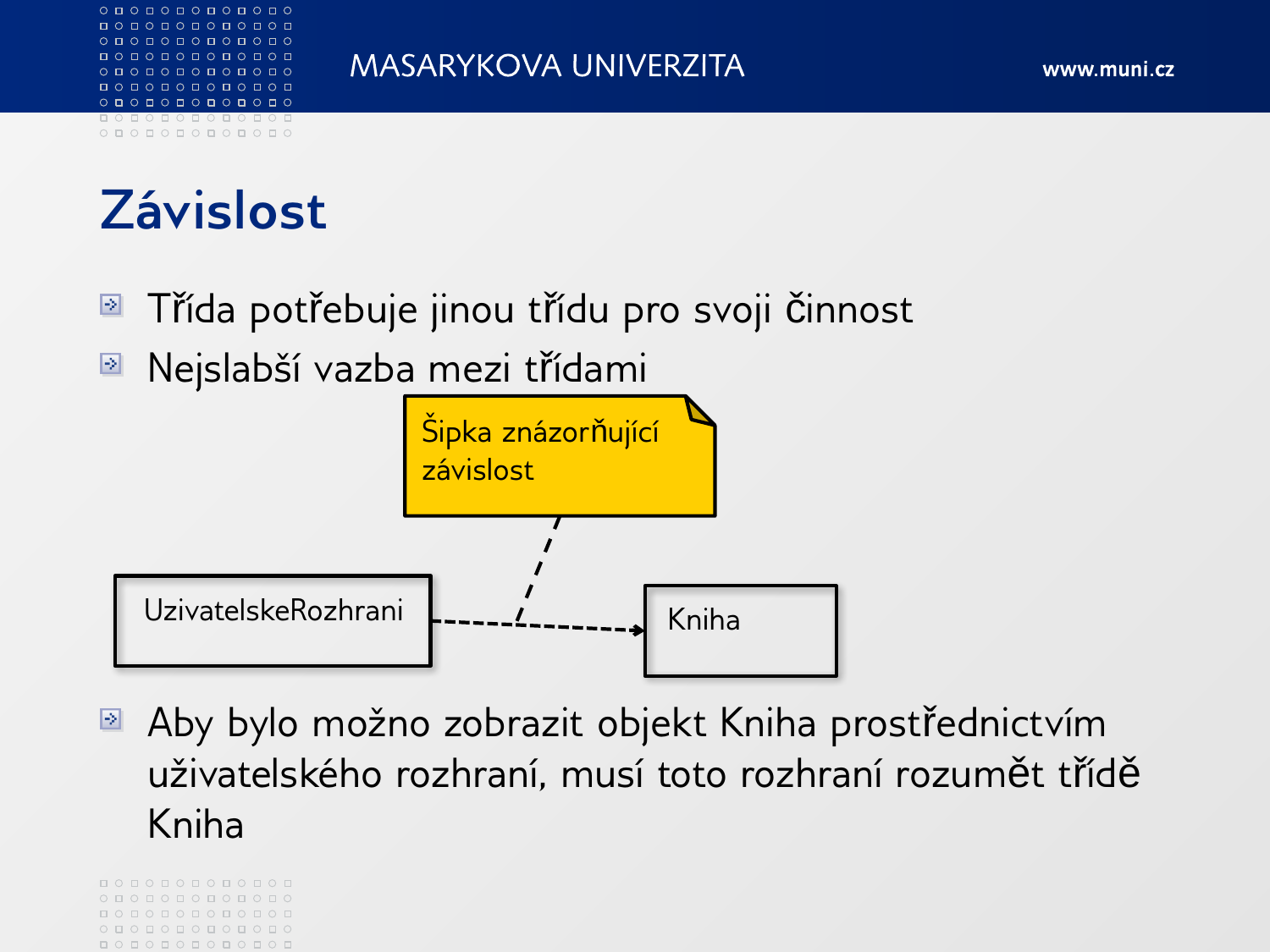

# Závislost
Třída potřebuje jinou třídu pro svoji činnost
Nejslabší vazba mezi třídami

Aby bylo možno zobrazit objekt Kniha prostřednictvím uživatelského rozhraní, musí toto rozhraní rozumět třídě Kniha

Šipka znázorňující závislost

UzivatelskeRozhrani

Kniha